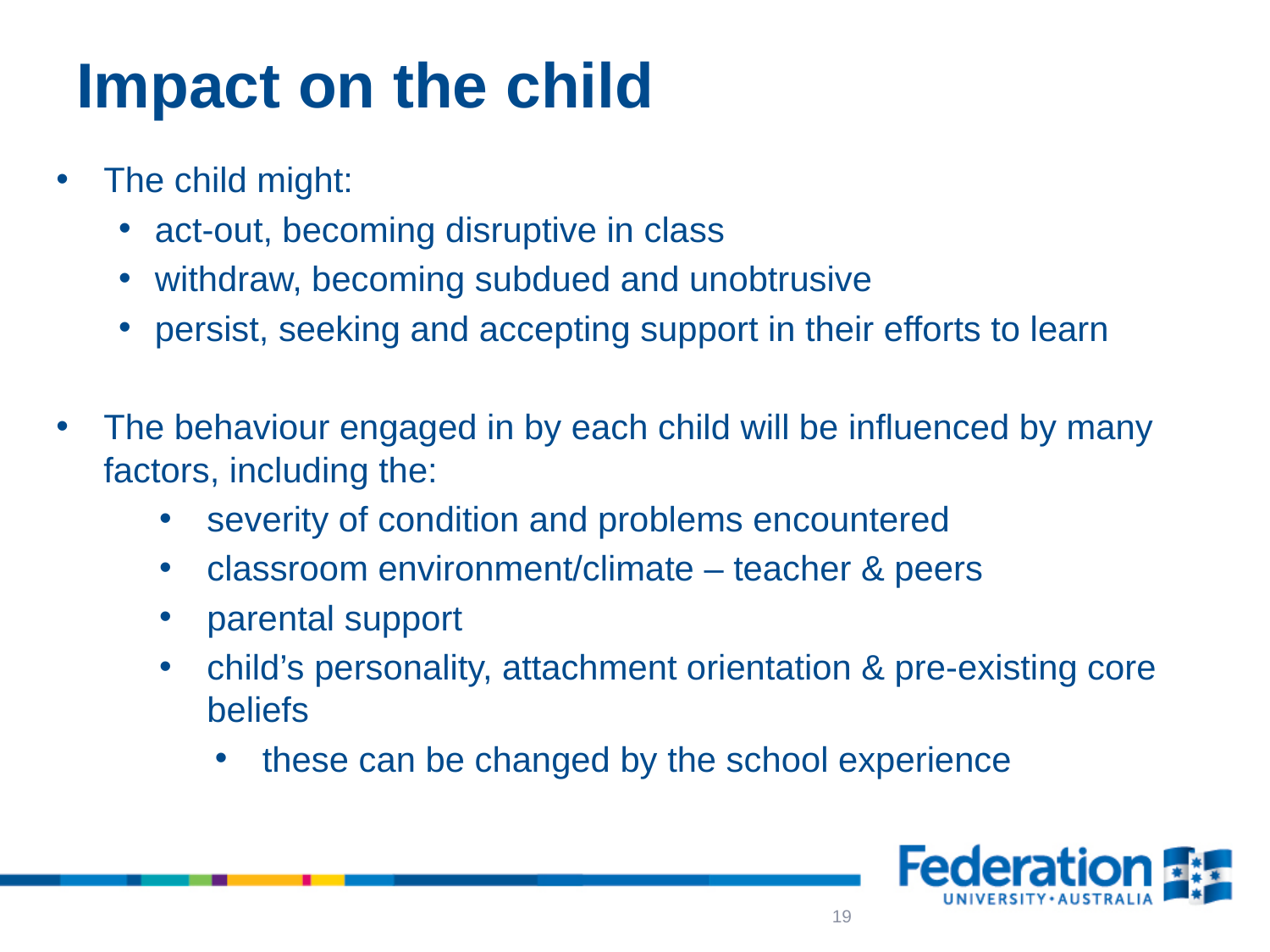

# Impact on the child
The child might:
act-out, becoming disruptive in class
withdraw, becoming subdued and unobtrusive
persist, seeking and accepting support in their efforts to learn

The behaviour engaged in by each child will be influenced by many factors, including the:
severity of condition and problems encountered
classroom environment/climate – teacher & peers
parental support
child’s personality, attachment orientation & pre-existing core beliefs
these can be changed by the school experience

19